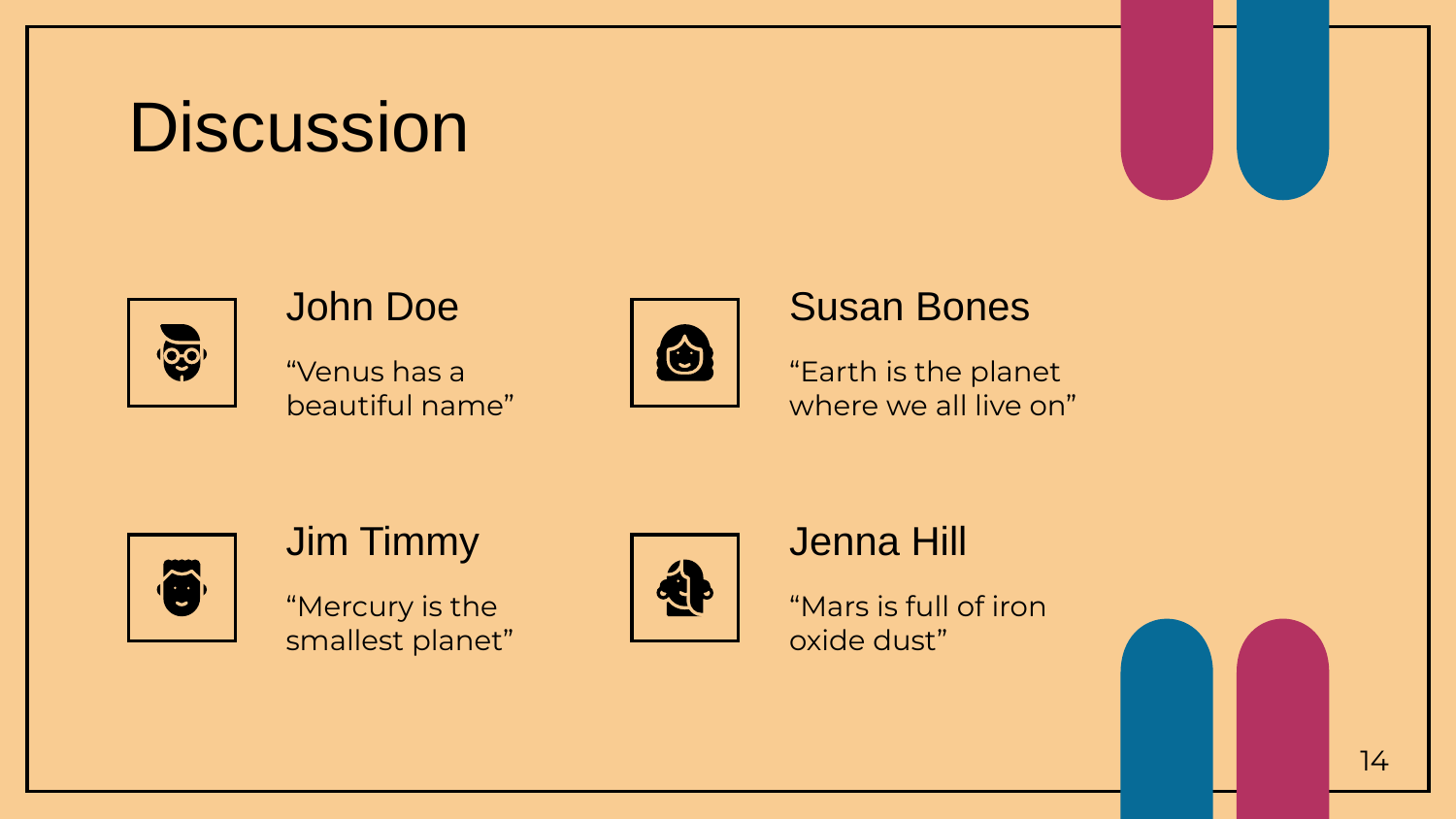

# Discussion
John Doe
Susan Bones

“Earth is the planet where we all live on”
“Venus has a beautiful name”
Jim Timmy
Jenna Hill

“Mercury is the smallest planet”
“Mars is full of iron oxide dust”

14